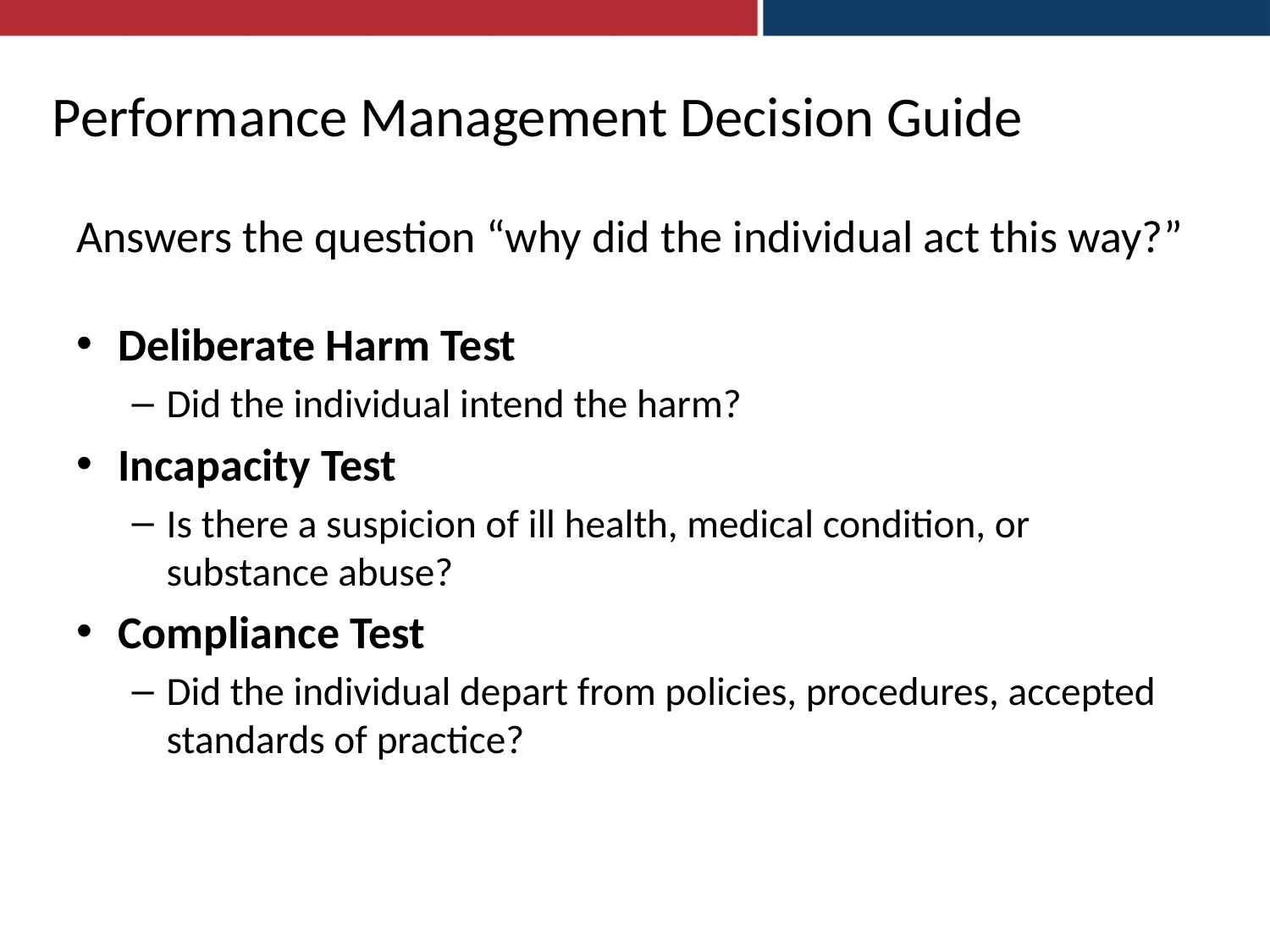

# Performance Management Decision Guide
Answers the question “why did the individual act this way?”

Deliberate Harm Test
Did the individual intend the harm?
Incapacity Test
Is there a suspicion of ill health, medical condition, or substance abuse?
Compliance Test
Did the individual depart from policies, procedures, accepted standards of practice?